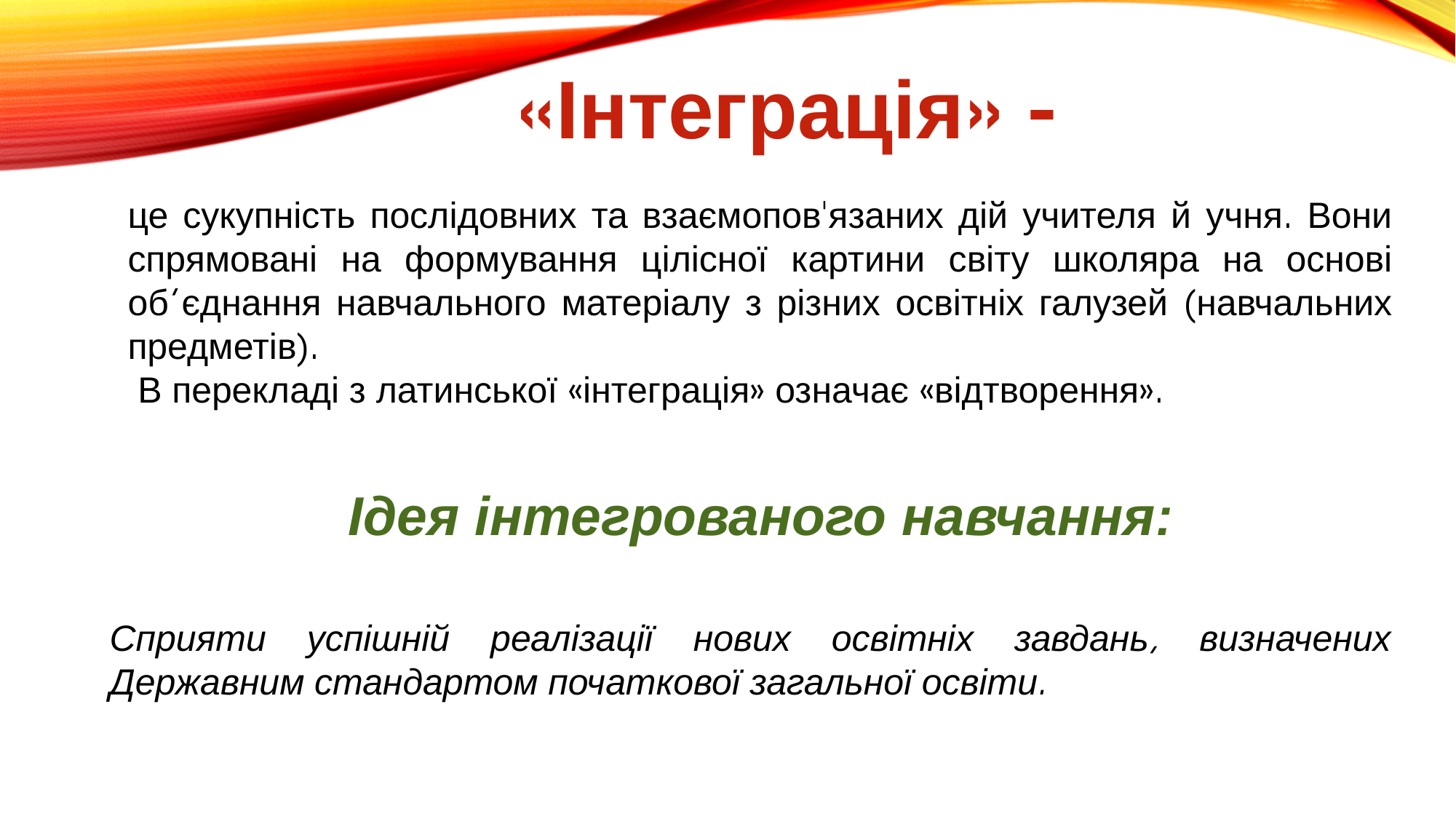

«Інтеграція» -

це сукупність послідовних та взаємопов'язаних дій учителя й учня. Вони спрямовані на формування цілісної картини світу школяра на основі об’єднання навчального матеріалу з різних освітніх галузей (навчальних предметів).
 В перекладі з латинської «інтеграція» означає «відтворення».

Ідея інтегрованого навчання:
Сприяти успішній реалізації нових освітніх завдань, визначених Державним стандартом початкової загальної освіти.